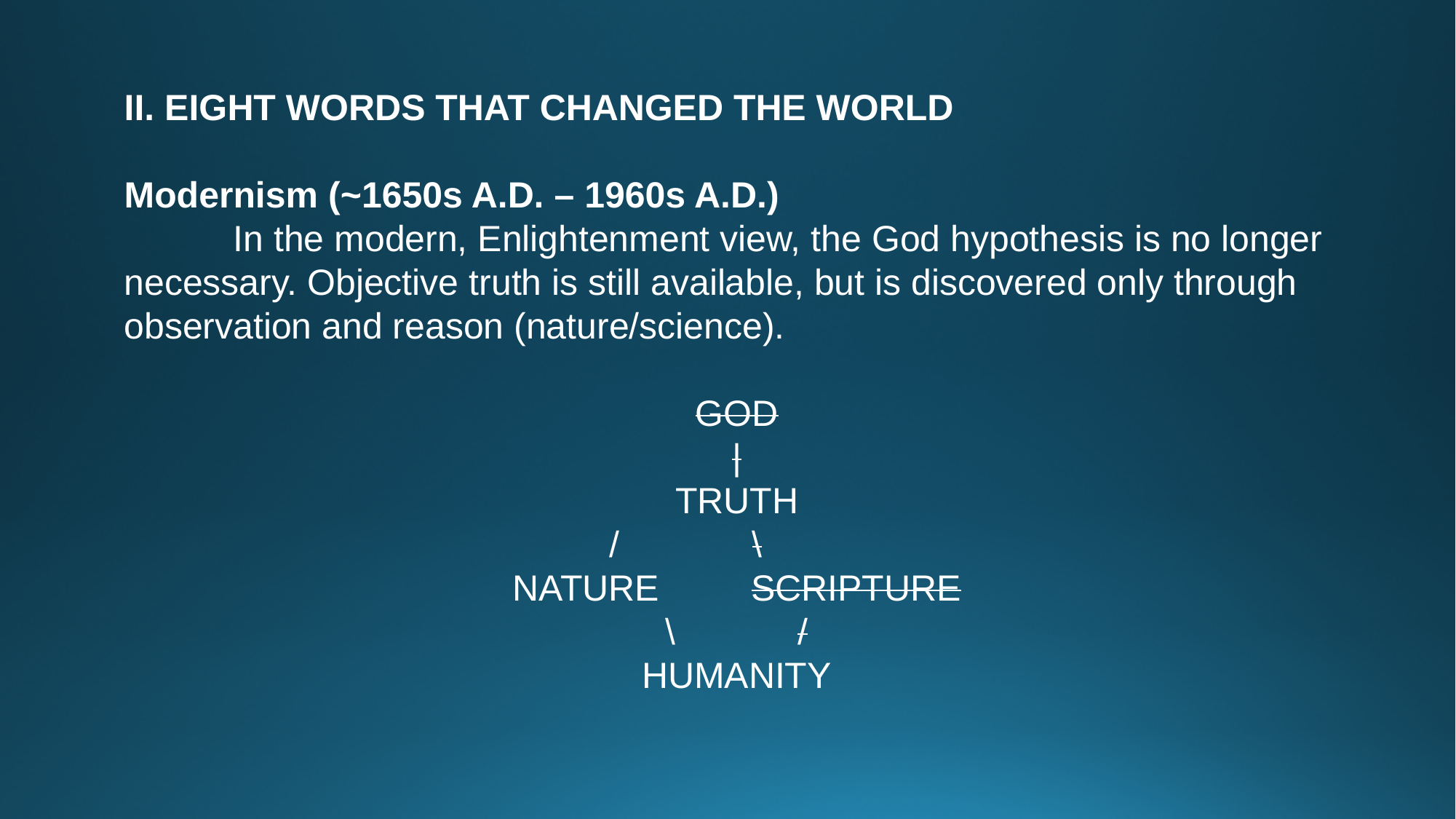

II. EIGHT WORDS THAT CHANGED THE WORLD

Modernism (~1650s A.D. – 1960s A.D.)
 	In the modern, Enlightenment view, the God hypothesis is no longer necessary. Objective truth is still available, but is discovered only through observation and reason (nature/science).

GOD
|
TRUTH
/             \
NATURE	  SCRIPTURE
\            /
HUMANITY